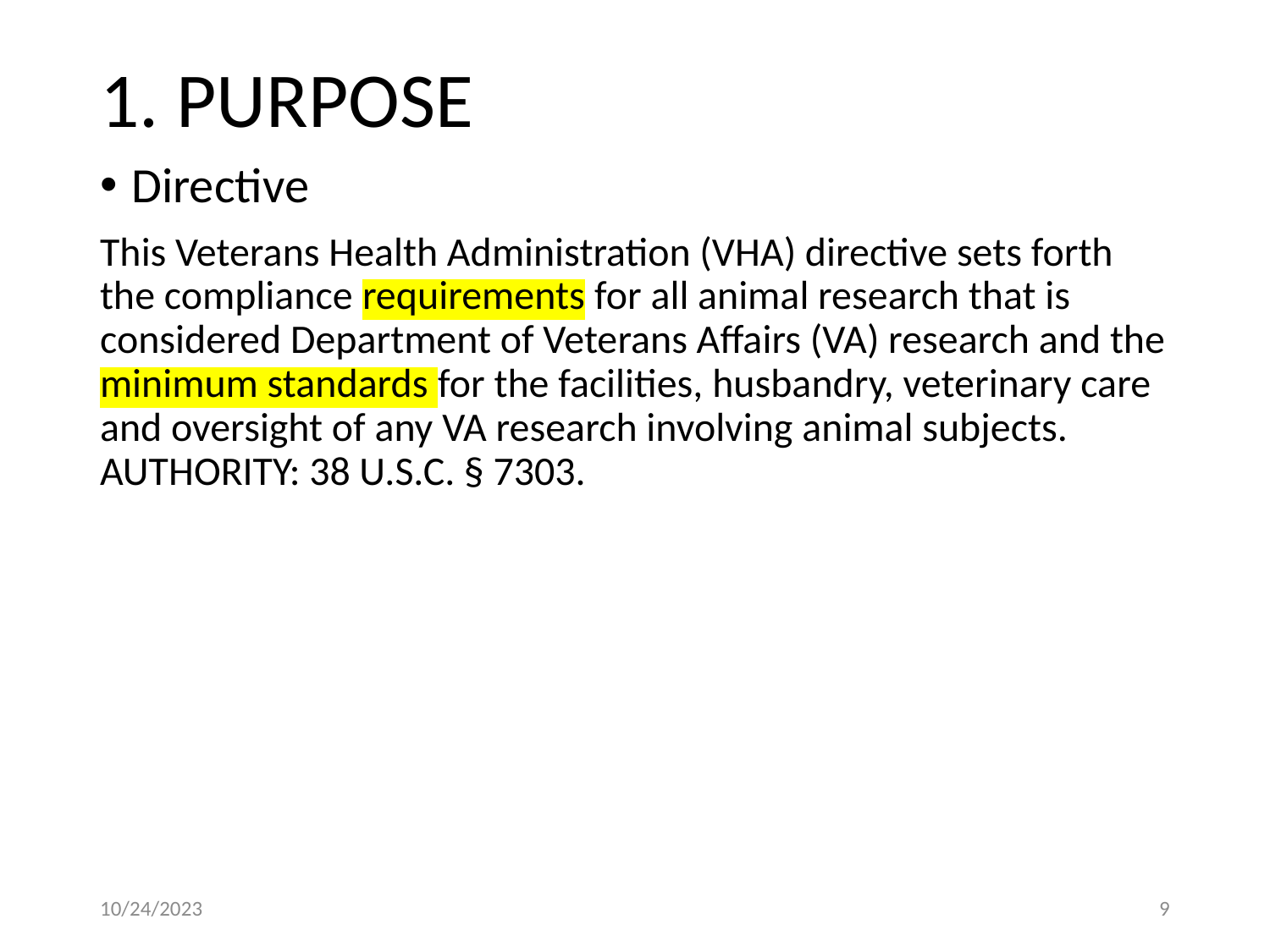

# 1. PURPOSE
Directive
This Veterans Health Administration (VHA) directive sets forth the compliance requirements for all animal research that is considered Department of Veterans Affairs (VA) research and the minimum standards for the facilities, husbandry, veterinary care and oversight of any VA research involving animal subjects. AUTHORITY: 38 U.S.C. § 7303.
10/24/2023
9